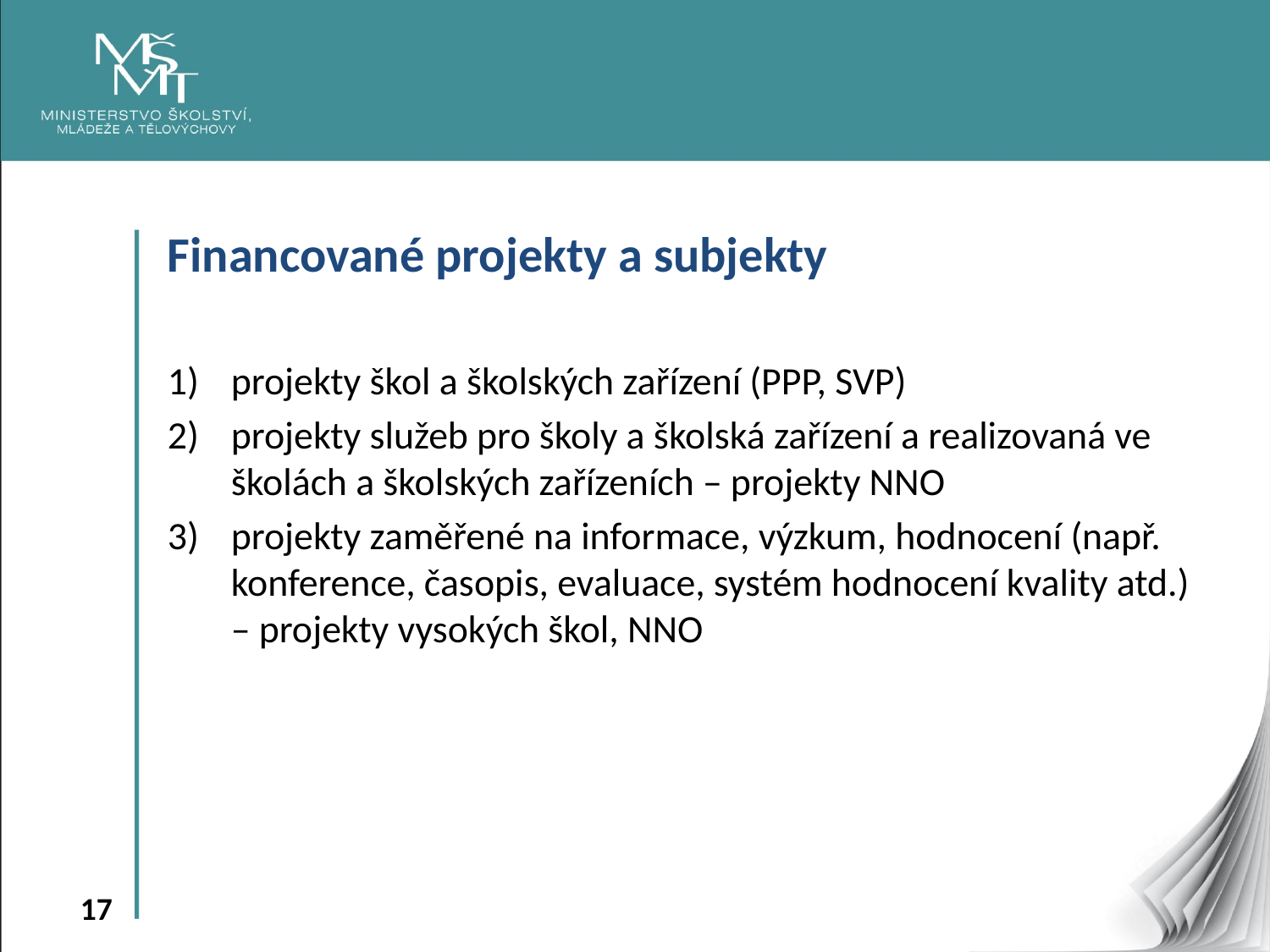

Financované projekty a subjekty

projekty škol a školských zařízení (PPP, SVP)
projekty služeb pro školy a školská zařízení a realizovaná ve školách a školských zařízeních – projekty NNO
projekty zaměřené na informace, výzkum, hodnocení (např. konference, časopis, evaluace, systém hodnocení kvality atd.) – projekty vysokých škol, NNO